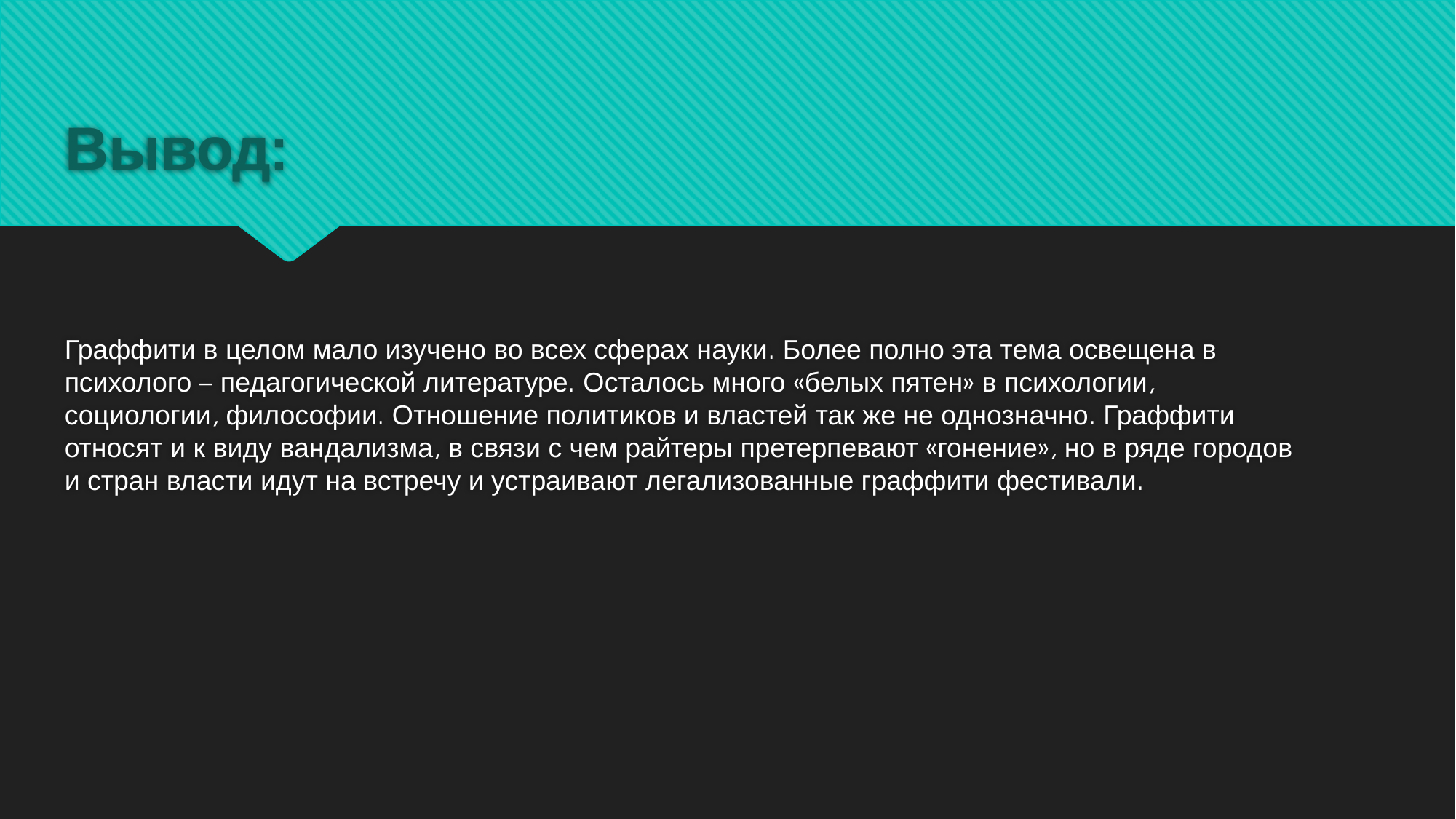

# Вывод:
Граффити в целом мало изучено во всех сферах науки. Более полно эта тема освещена в психолого – педагогической литературе. Осталось много «белых пятен» в психологии, социологии, философии. Отношение политиков и властей так же не однозначно. Граффити относят и к виду вандализма, в связи с чем райтеры претерпевают «гонение», но в ряде городов и стран власти идут на встречу и устраивают легализованные граффити фестивали.